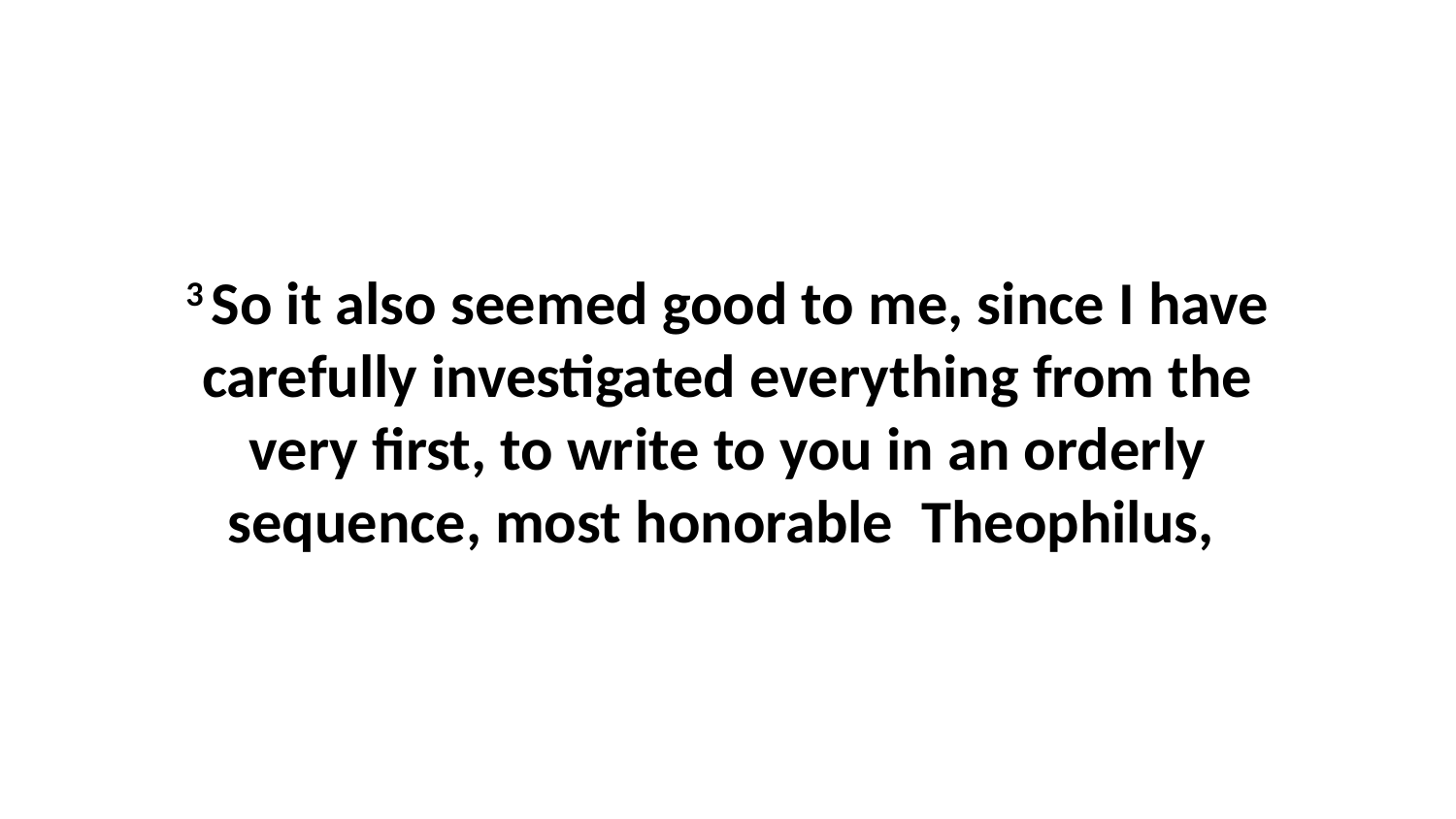

3 So it also seemed good to me, since I have carefully investigated everything from the very first, to write to you in an orderly sequence, most honorable  Theophilus,